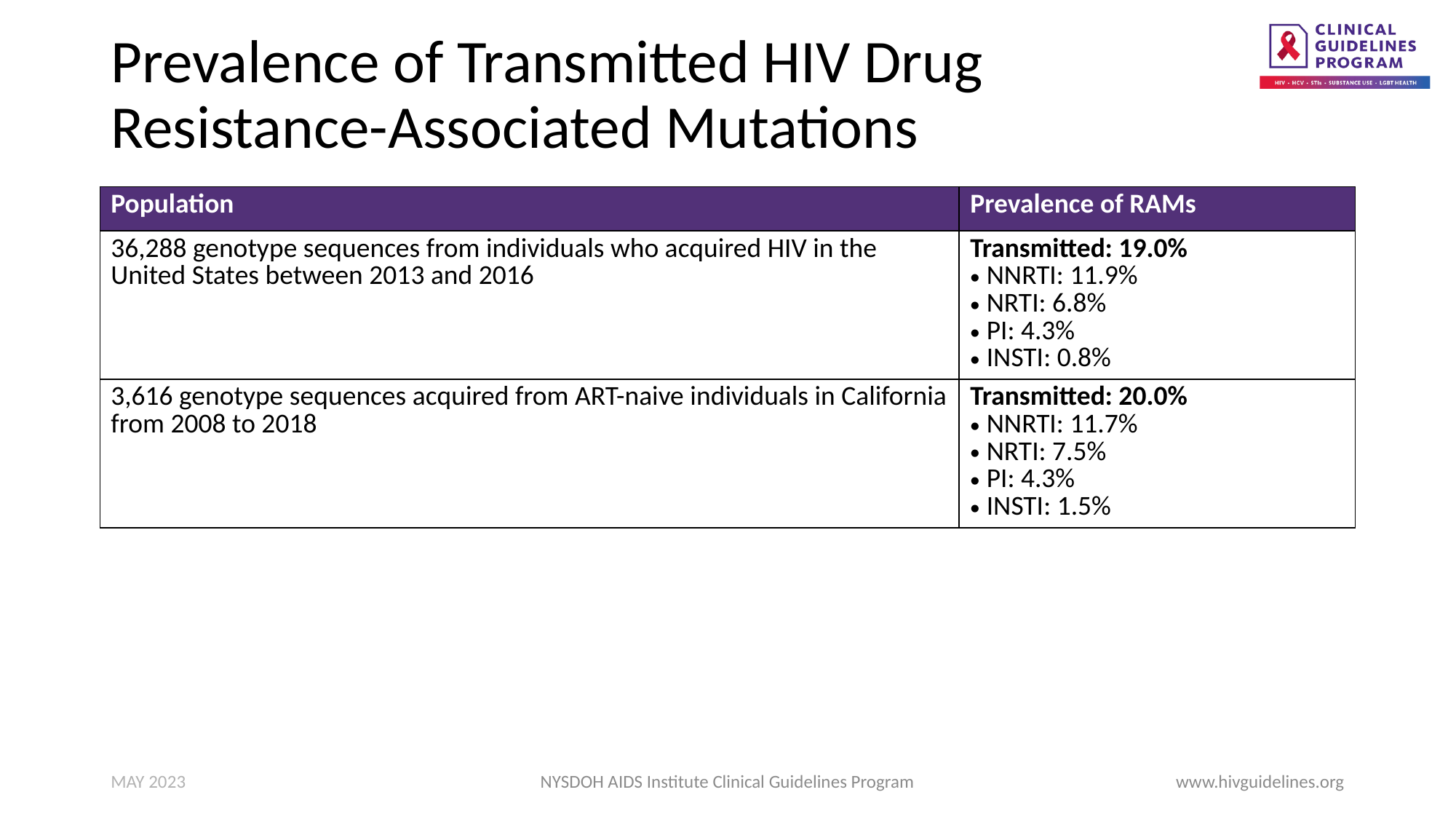

# Prevalence of Transmitted HIV Drug Resistance-Associated Mutations
| Population | Prevalence of RAMs |
| --- | --- |
| 36,288 genotype sequences from individuals who acquired HIV in the United States between 2013 and 2016 | Transmitted: 19.0% NNRTI: 11.9% NRTI: 6.8% PI: 4.3% INSTI: 0.8% |
| 3,616 genotype sequences acquired from ART-naive individuals in California from 2008 to 2018 | Transmitted: 20.0% NNRTI: 11.7% NRTI: 7.5% PI: 4.3% INSTI: 1.5% |
MAY 2023
NYSDOH AIDS Institute Clinical Guidelines Program
www.hivguidelines.org